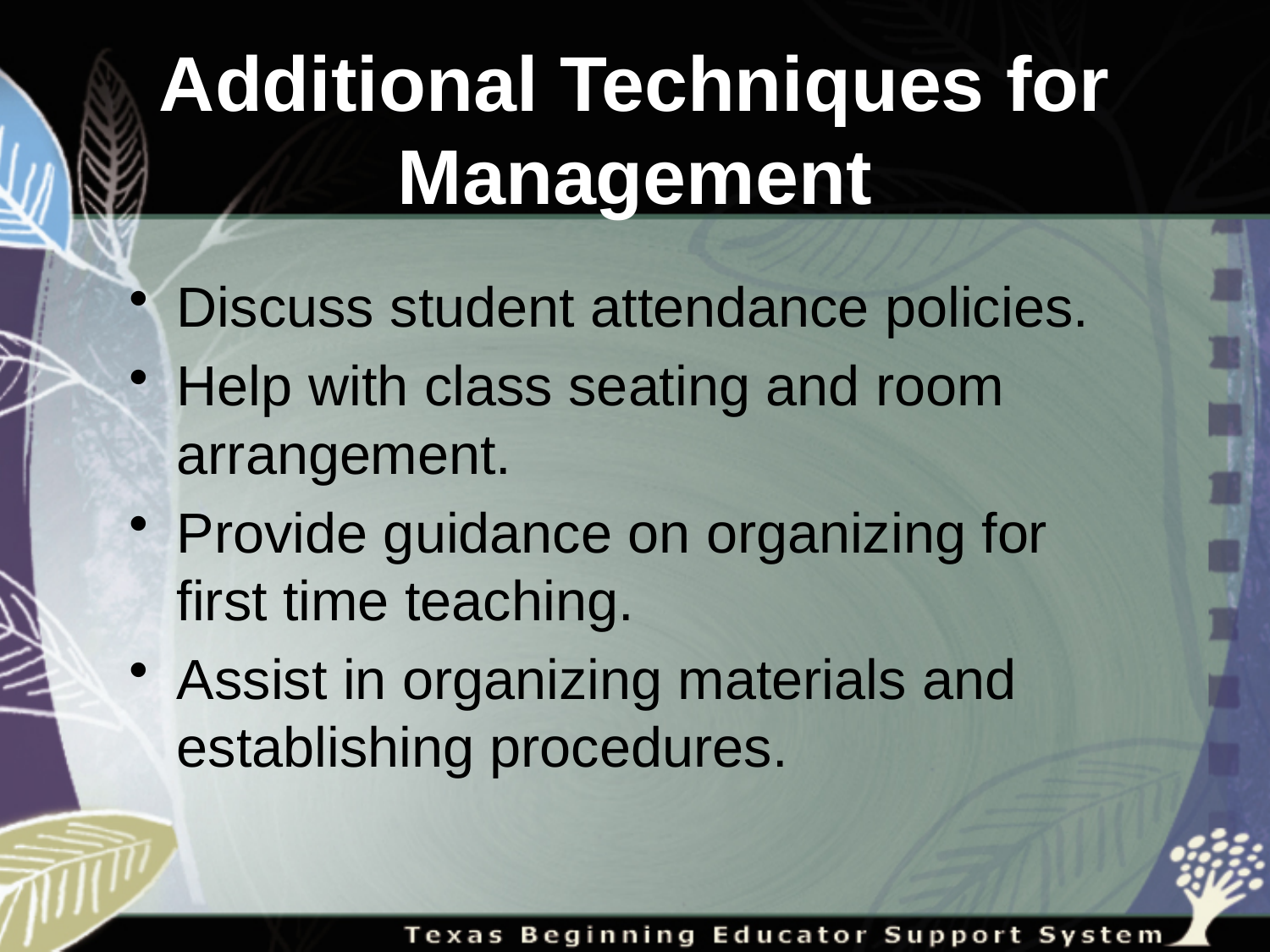

# Additional Techniques for Management
Discuss student attendance policies.
Help with class seating and room arrangement.
Provide guidance on organizing for first time teaching.
Assist in organizing materials and establishing procedures.